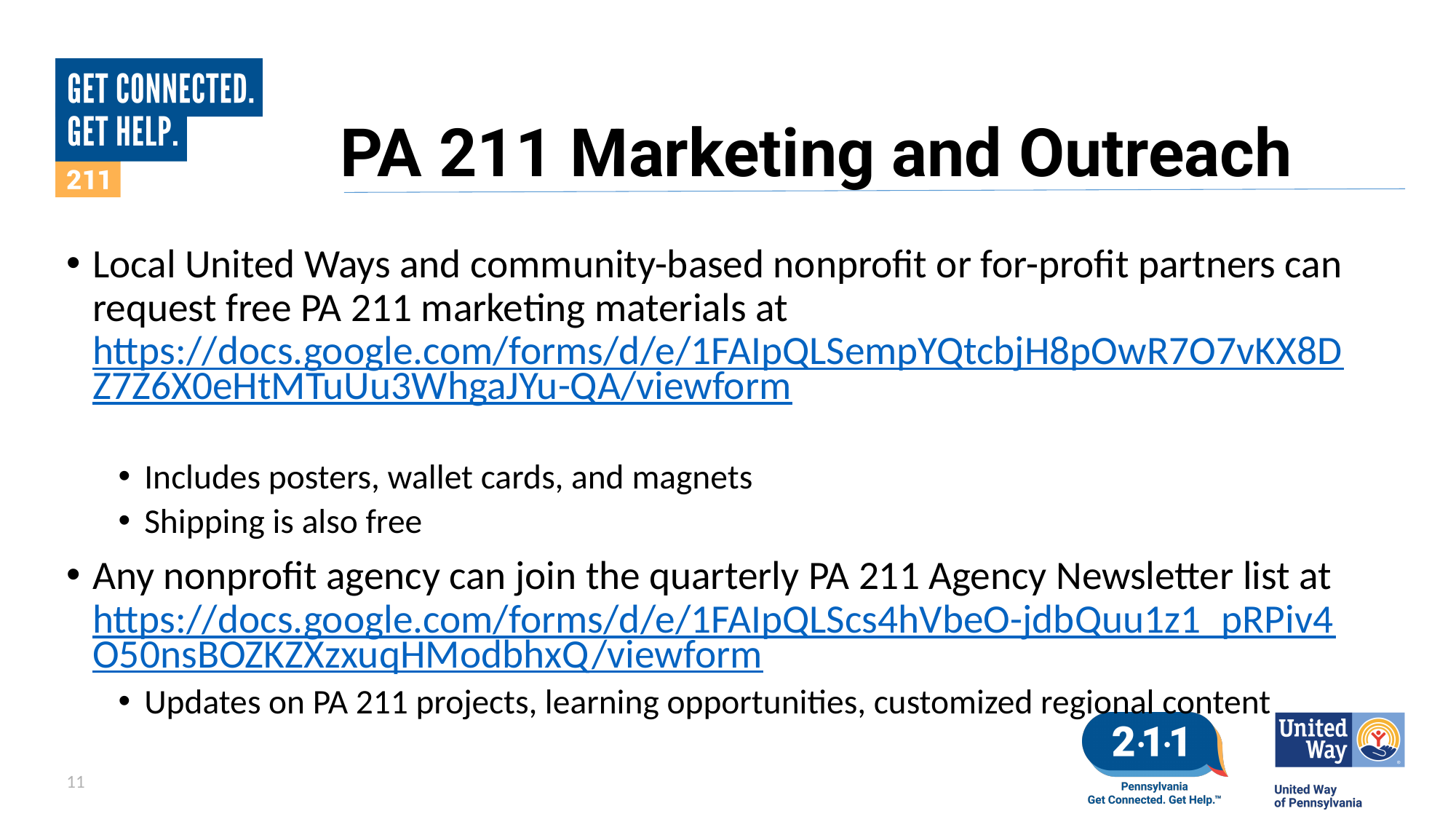

# PA 211 Marketing and Outreach
Local United Ways and community-based nonprofit or for-profit partners can request free PA 211 marketing materials at https://docs.google.com/forms/d/e/1FAIpQLSempYQtcbjH8pOwR7O7vKX8DZ7Z6X0eHtMTuUu3WhgaJYu-QA/viewform
Includes posters, wallet cards, and magnets
Shipping is also free
Any nonprofit agency can join the quarterly PA 211 Agency Newsletter list at https://docs.google.com/forms/d/e/1FAIpQLScs4hVbeO-jdbQuu1z1_pRPiv4O50nsBOZKZXzxuqHModbhxQ/viewform
Updates on PA 211 projects, learning opportunities, customized regional content

11